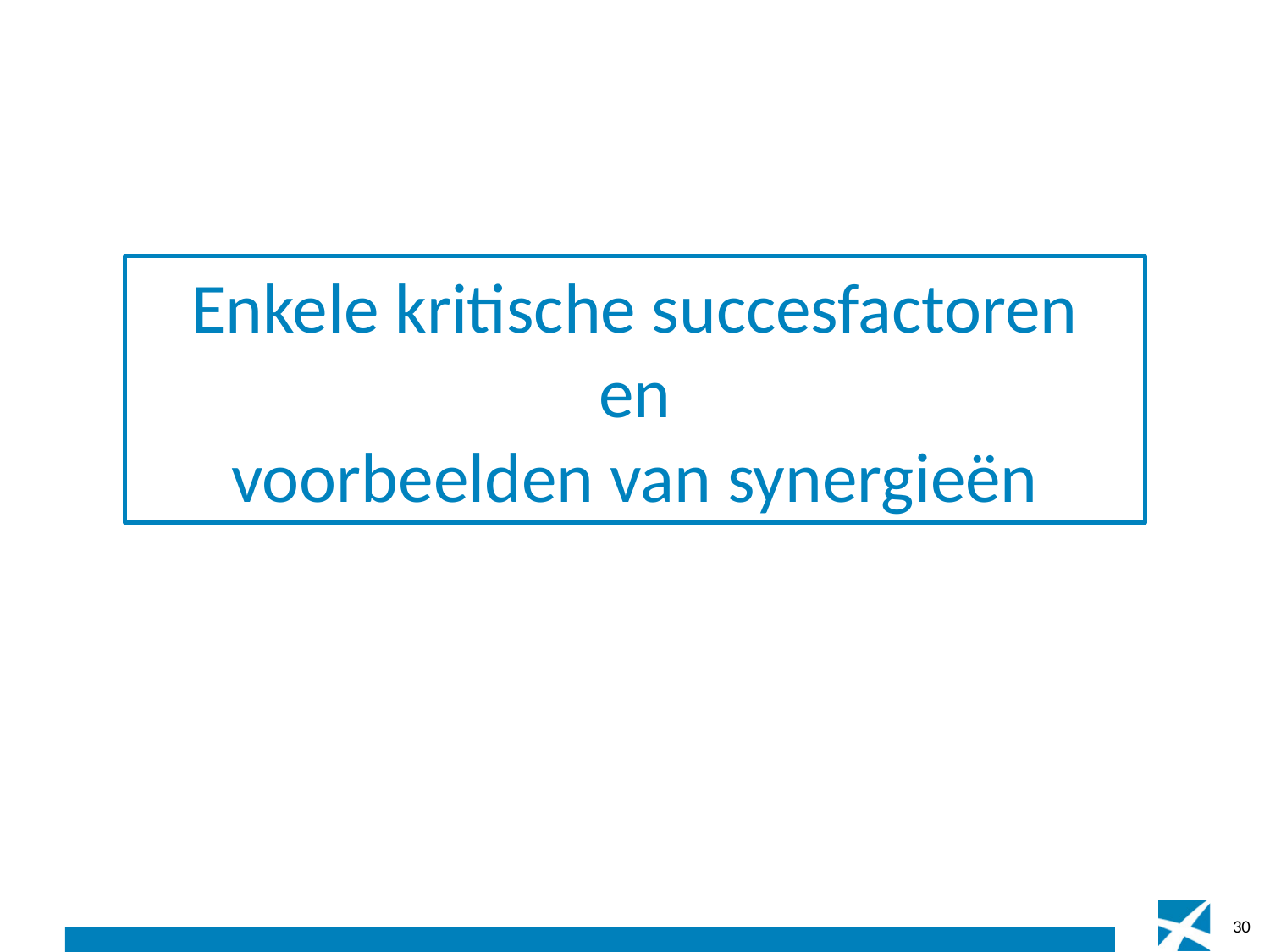

Enkele kritische succesfactoren
en
voorbeelden van synergieën
30